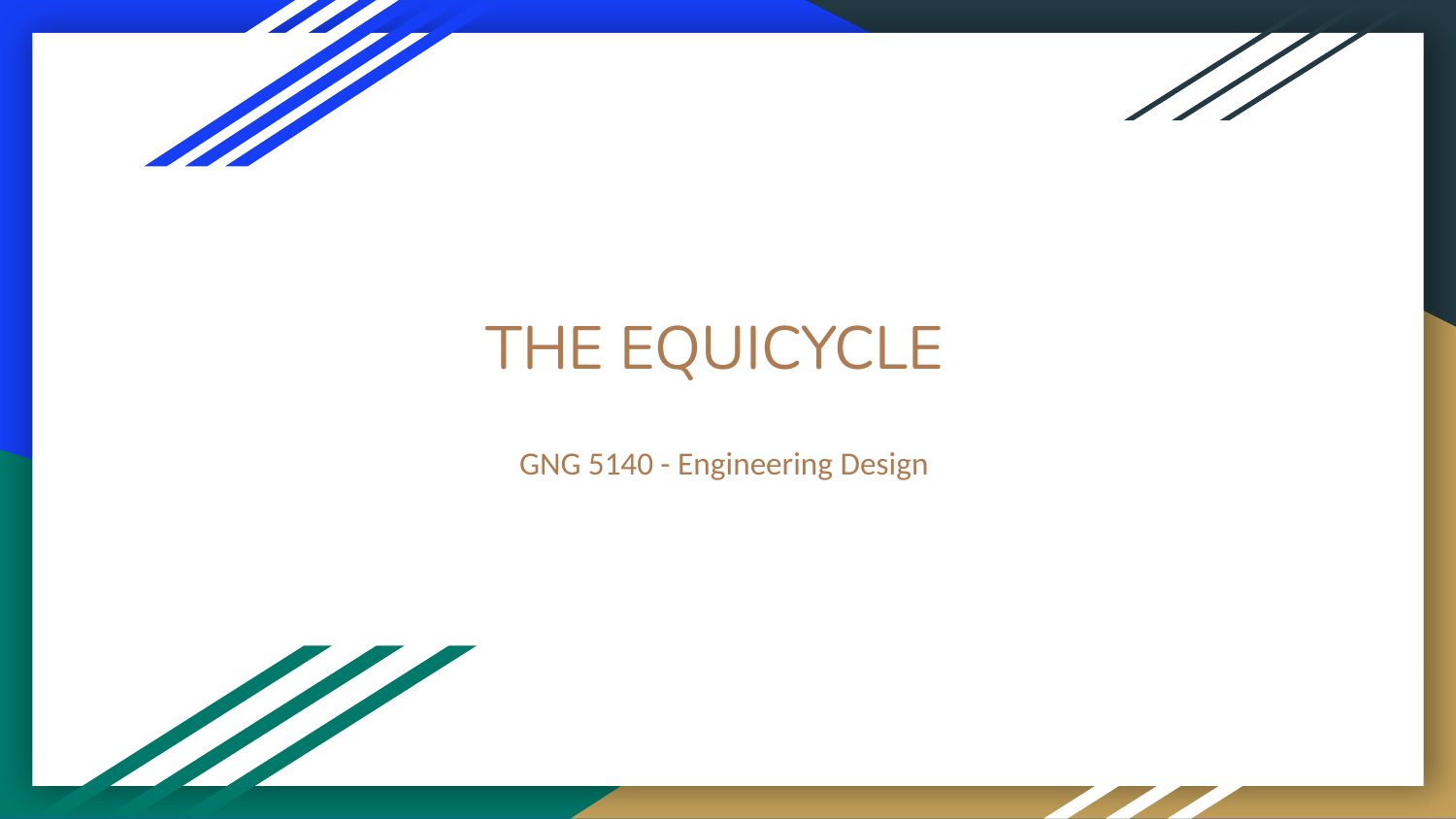

# THE EQUICYCLE
GNG 5140 - Engineering Design